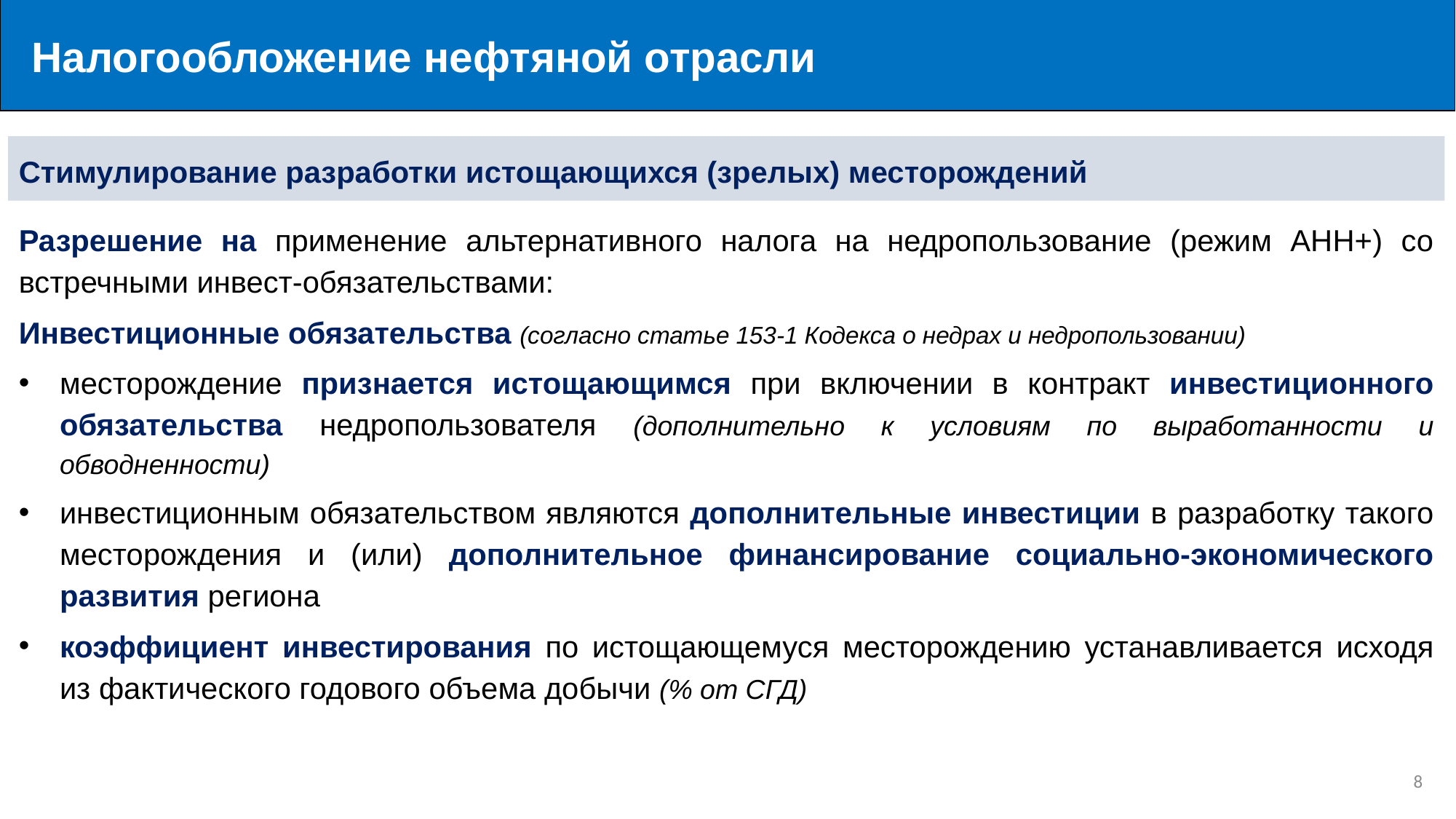

Налогообложение нефтяной отрасли
Стимулирование разработки истощающихся (зрелых) месторождений
Разрешение на применение альтернативного налога на недропользование (режим АНН+) со встречными инвест-обязательствами:
Инвестиционные обязательства (согласно статье 153-1 Кодекса о недрах и недропользовании)
месторождение признается истощающимся при включении в контракт инвестиционного обязательства недропользователя (дополнительно к условиям по выработанности и обводненности)
инвестиционным обязательством являются дополнительные инвестиции в разработку такого месторождения и (или) дополнительное финансирование социально-экономического развития региона
коэффициент инвестирования по истощающемуся месторождению устанавливается исходя из фактического годового объема добычи (% от СГД)
8